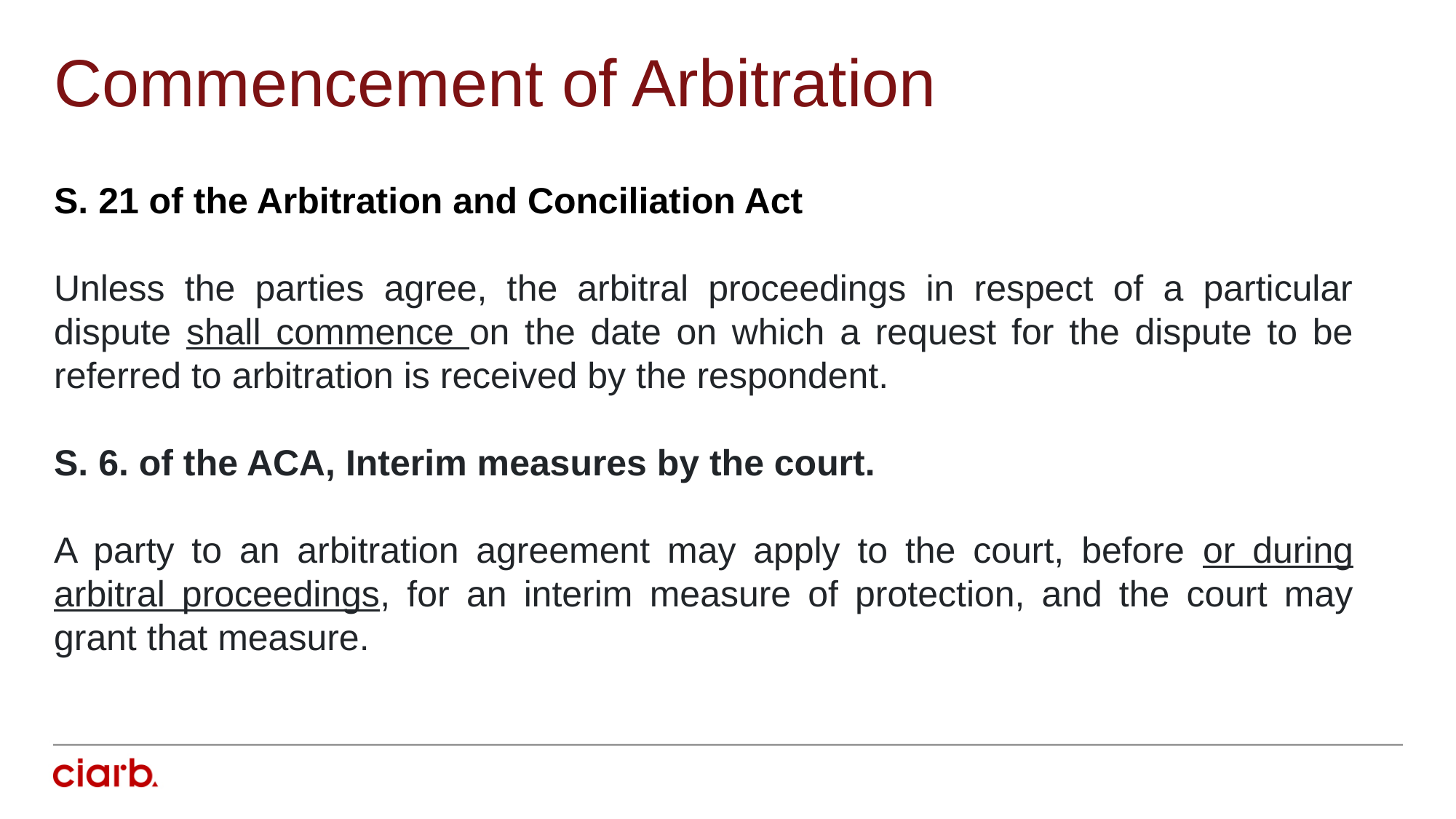

Commencement of Arbitration
S. 21 of the Arbitration and Conciliation Act

Unless the parties agree, the arbitral proceedings in respect of a particular dispute shall commence on the date on which a request for the dispute to be referred to arbitration is received by the respondent.

S. 6. of the ACA, Interim measures by the court.

A party to an arbitration agreement may apply to the court, before or during arbitral proceedings, for an interim measure of protection, and the court may grant that measure.